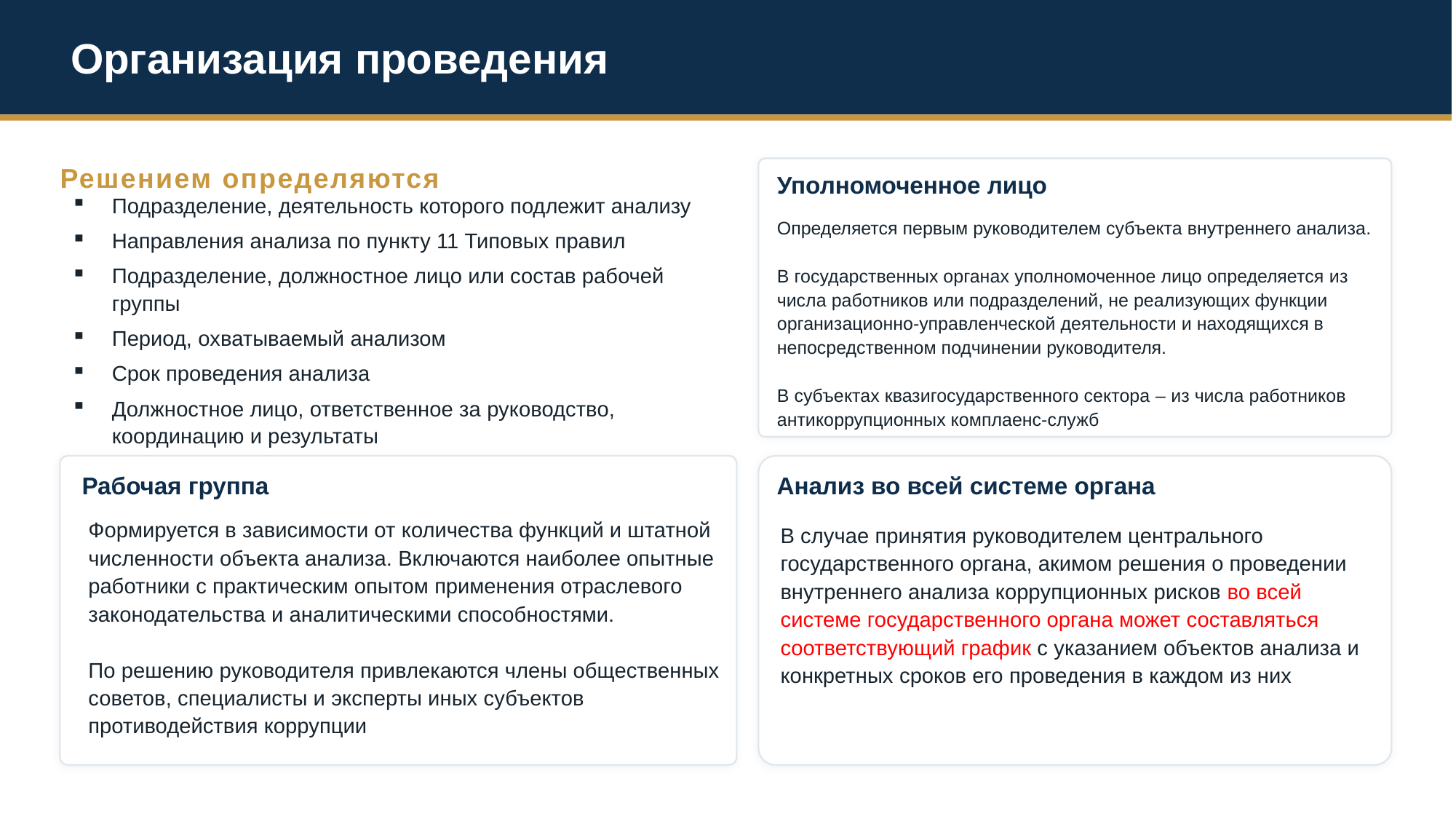

Организация проведения

Решением определяются

Уполномоченное лицо
Подразделение, деятельность которого подлежит анализу
Направления анализа по пункту 11 Типовых правил
Подразделение, должностное лицо или состав рабочей группы
Период, охватываемый анализом
Срок проведения анализа
Должностное лицо, ответственное за руководство, координацию и результаты
Определяется первым руководителем субъекта внутреннего анализа.

В государственных органах уполномоченное лицо определяется из числа работников или подразделений, не реализующих функции организационно-управленческой деятельности и находящихся в непосредственном подчинении руководителя.

В субъектах квазигосударственного сектора – из числа работников антикоррупционных комплаенс-служб

Рабочая группа
Анализ во всей системе органа
Формируется в зависимости от количества функций и штатной численности объекта анализа. Включаются наиболее опытные работники с практическим опытом применения отраслевого законодательства и аналитическими способностями.

По решению руководителя привлекаются члены общественных советов, специалисты и эксперты иных субъектов противодействия коррупции
В случае принятия руководителем центрального государственного органа, акимом решения о проведении внутреннего анализа коррупционных рисков во всей системе государственного органа может составляться соответствующий график с указанием объектов анализа и конкретных сроков его проведения в каждом из них